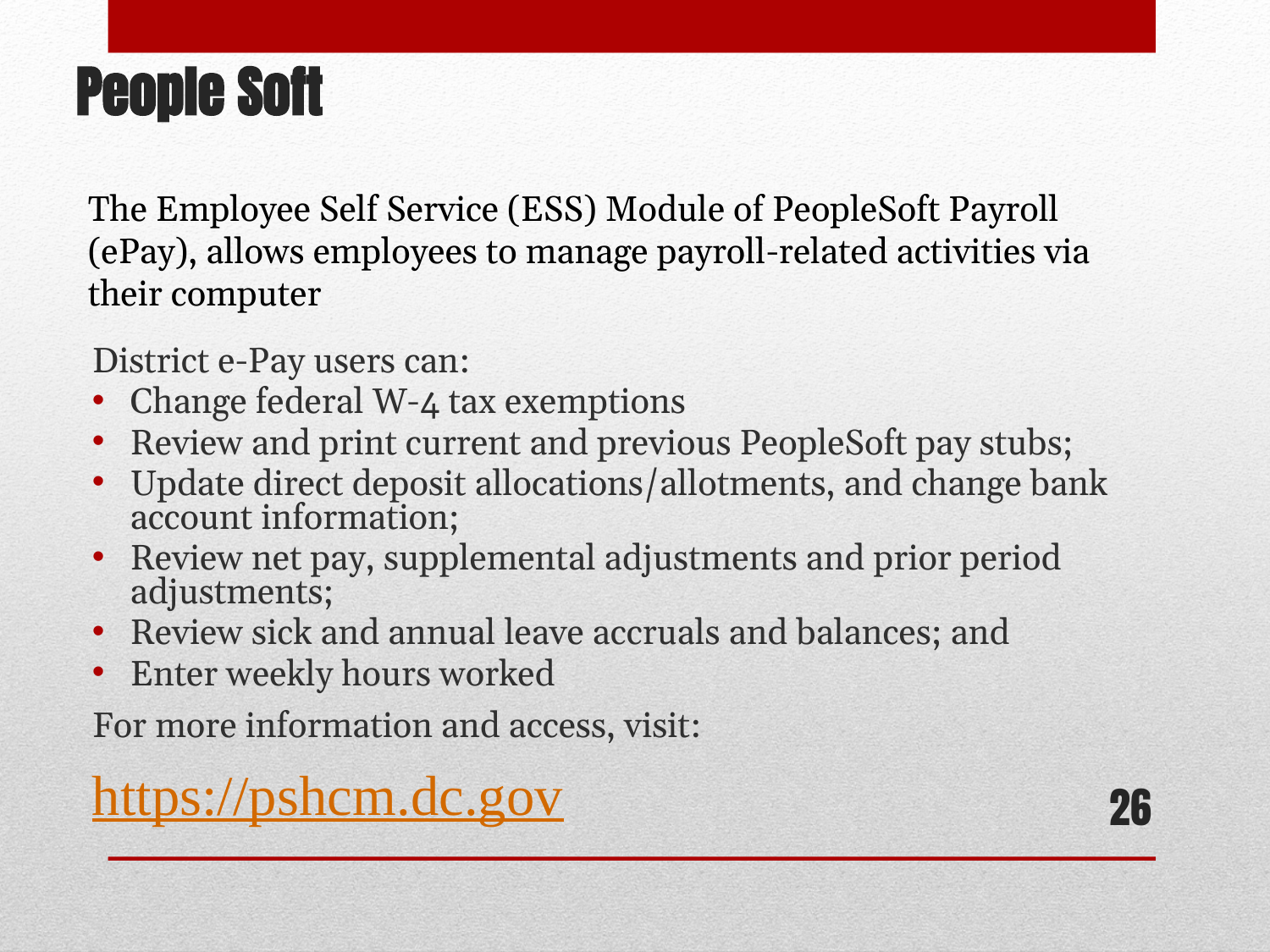

# People Soft
The Employee Self Service (ESS) Module of PeopleSoft Payroll (ePay), allows employees to manage payroll-related activities via their computer
District e-Pay users can:
Change federal W-4 tax exemptions
Review and print current and previous PeopleSoft pay stubs;
Update direct deposit allocations/allotments, and change bank account information;
Review net pay, supplemental adjustments and prior period adjustments;
Review sick and annual leave accruals and balances; and
Enter weekly hours worked
For more information and access, visit:
https://pshcm.dc.gov
26